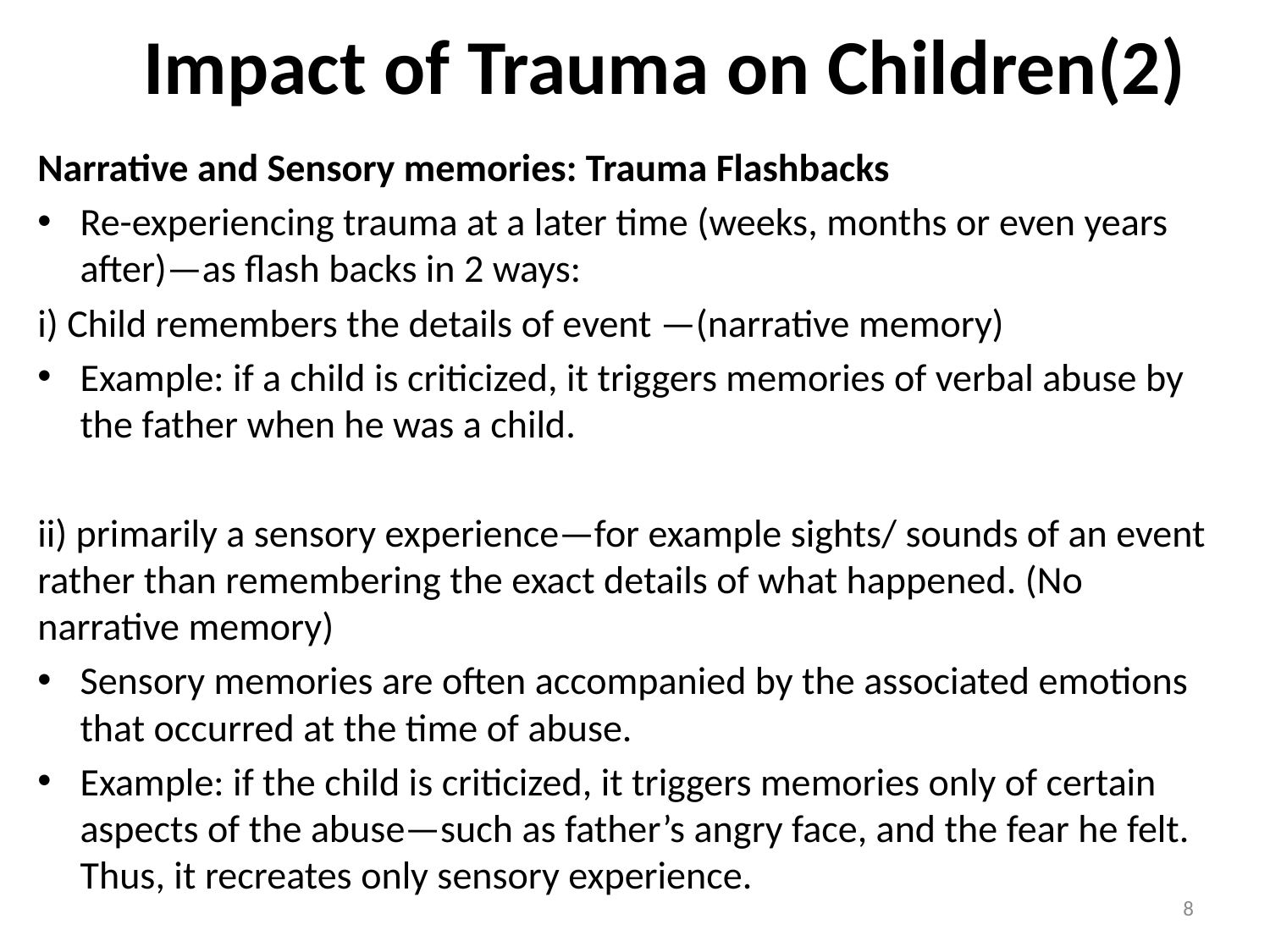

# Impact of Trauma on Children(2)
Narrative and Sensory memories: Trauma Flashbacks
Re-experiencing trauma at a later time (weeks, months or even years after)—as flash backs in 2 ways:
i) Child remembers the details of event —(narrative memory)
Example: if a child is criticized, it triggers memories of verbal abuse by the father when he was a child.

ii) primarily a sensory experience—for example sights/ sounds of an event rather than remembering the exact details of what happened. (No narrative memory)
Sensory memories are often accompanied by the associated emotions that occurred at the time of abuse.
Example: if the child is criticized, it triggers memories only of certain aspects of the abuse—such as father’s angry face, and the fear he felt. Thus, it recreates only sensory experience.

8